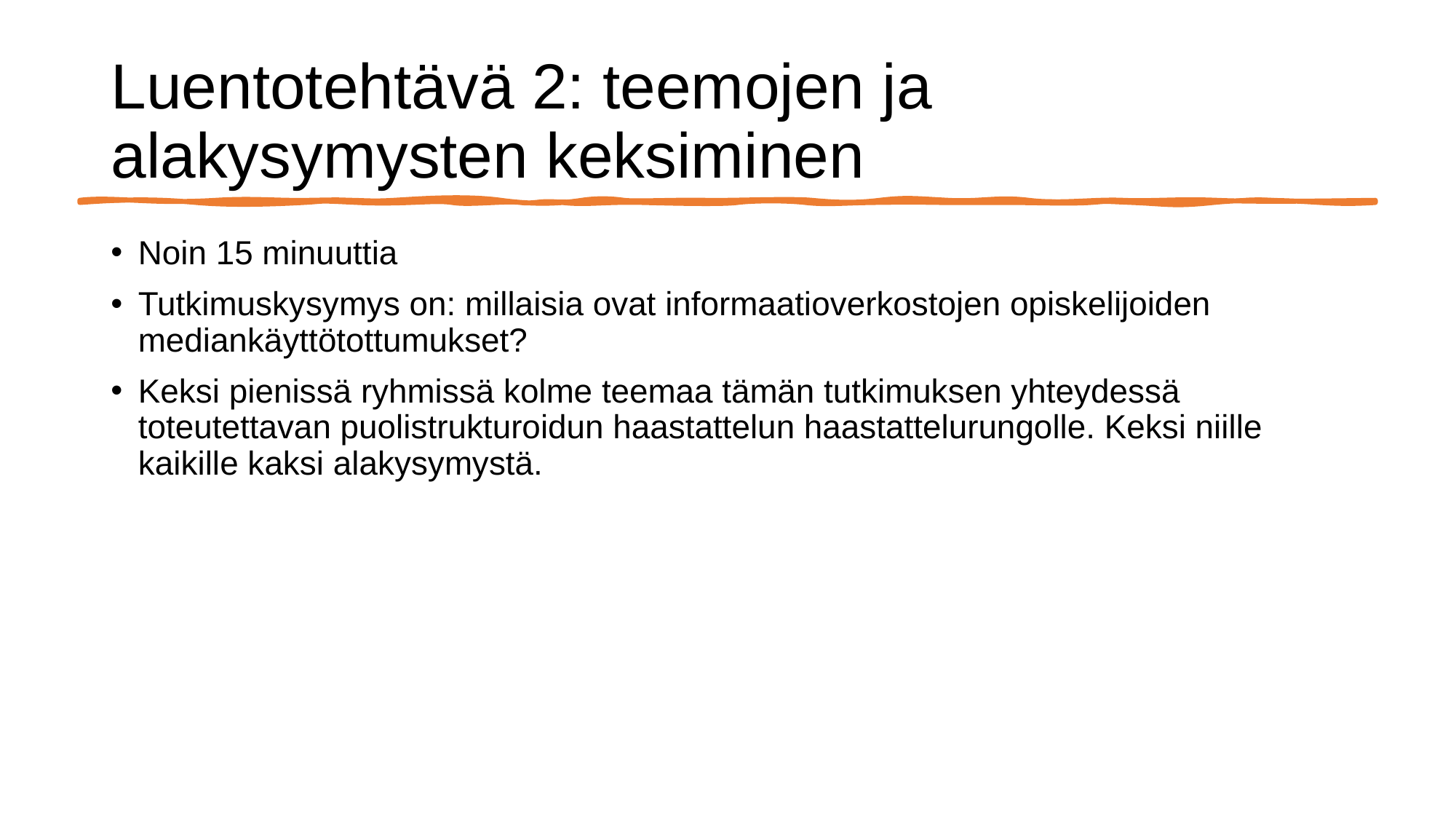

# Luentotehtävä 2: teemojen ja alakysymysten keksiminen

Noin 15 minuuttia
Tutkimuskysymys on: millaisia ovat informaatioverkostojen opiskelijoiden mediankäyttötottumukset?
Keksi pienissä ryhmissä kolme teemaa tämän tutkimuksen yhteydessä toteutettavan puolistrukturoidun haastattelun haastattelurungolle. Keksi niille kaikille kaksi alakysymystä.